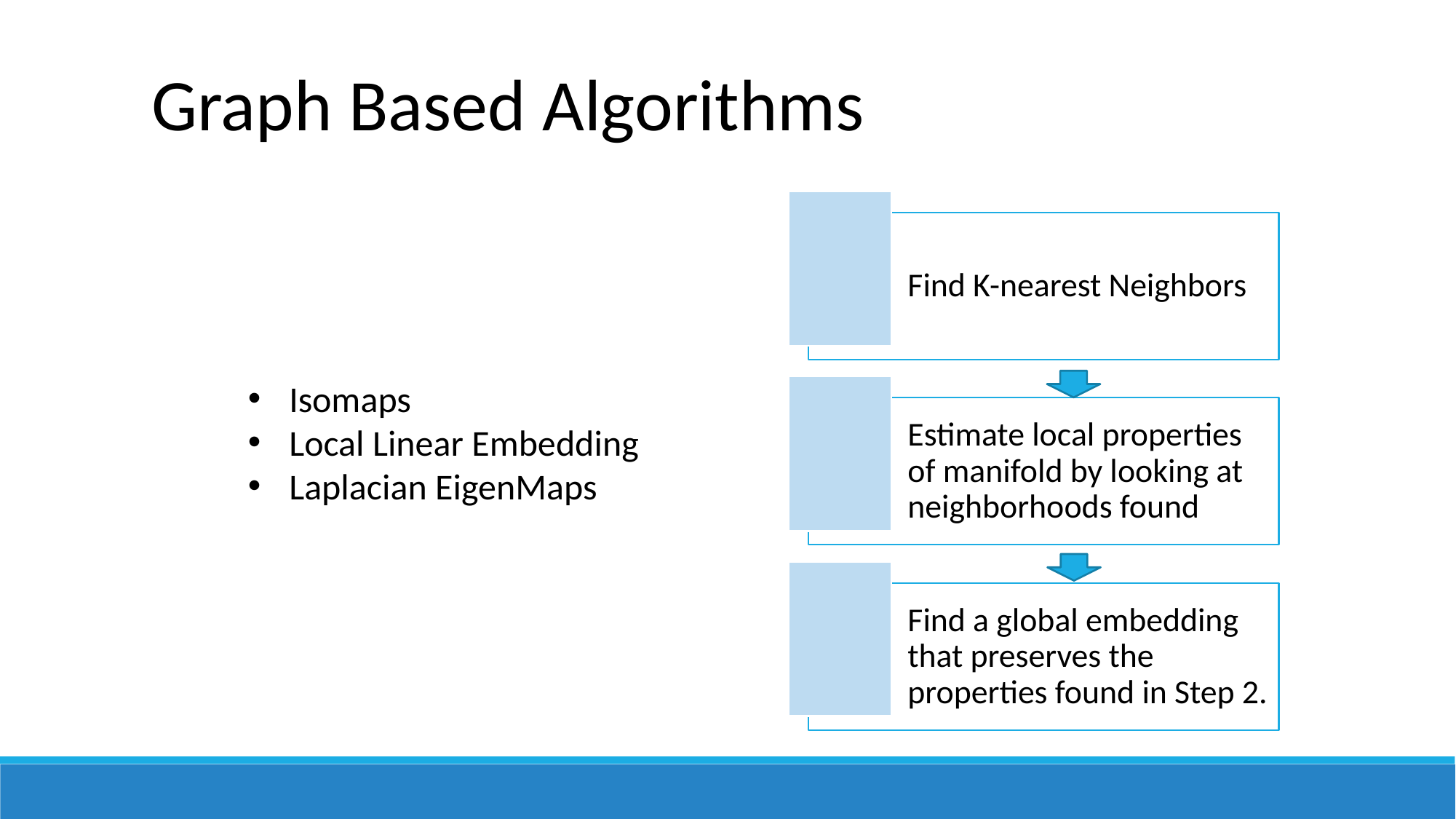

Graph Based Algorithms
Find K-nearest Neighbors
Estimate local properties of manifold by looking at neighborhoods found
Find a global embedding that preserves the properties found in Step 2.

Isomaps
Local Linear Embedding
Laplacian EigenMaps